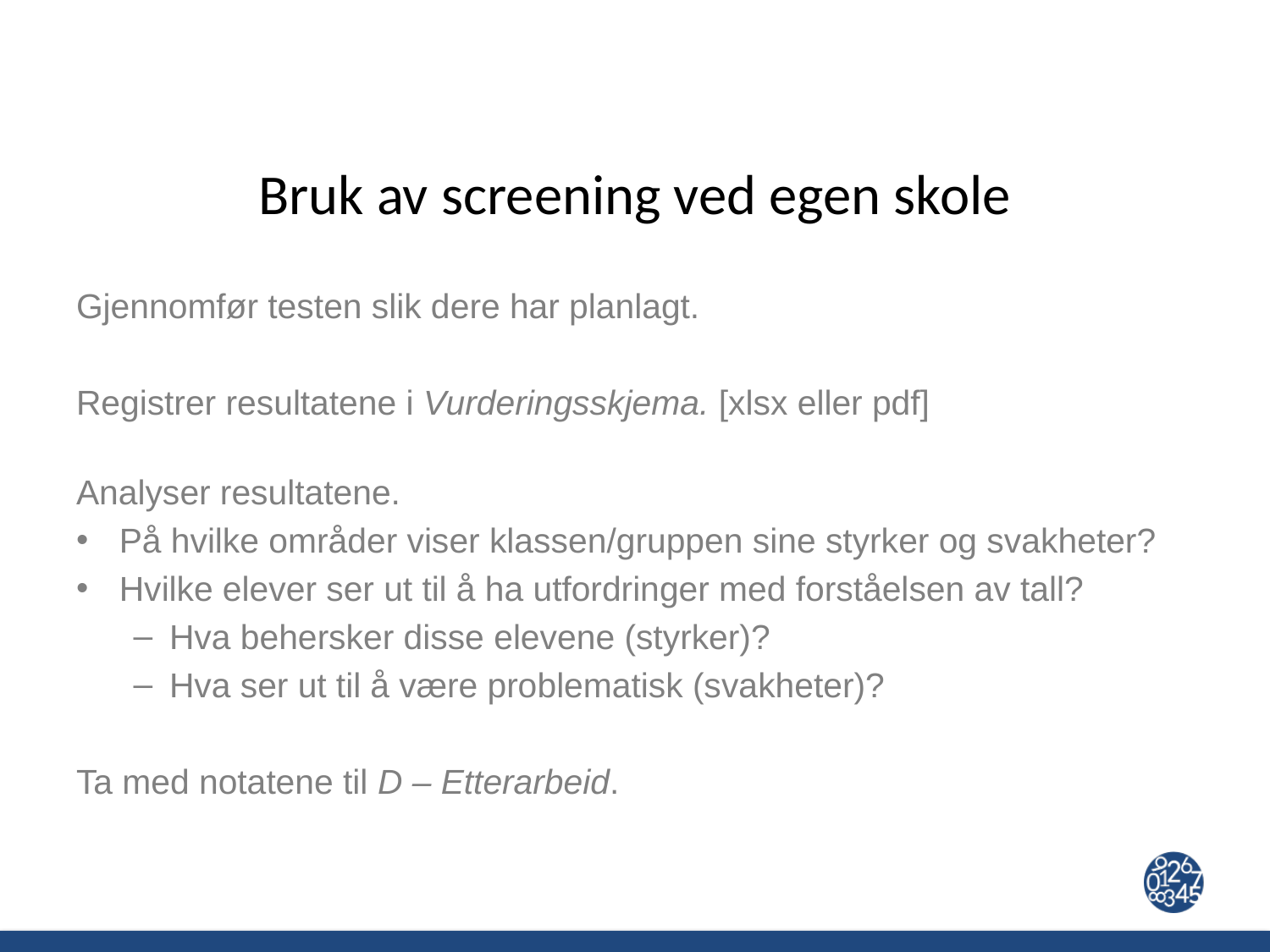

# Bruk av screening ved egen skole
Gjennomfør testen slik dere har planlagt.

Registrer resultatene i Vurderingsskjema. [xlsx eller pdf]
Analyser resultatene.
På hvilke områder viser klassen/gruppen sine styrker og svakheter?
Hvilke elever ser ut til å ha utfordringer med forståelsen av tall?
Hva behersker disse elevene (styrker)?
Hva ser ut til å være problematisk (svakheter)?

Ta med notatene til D – Etterarbeid.